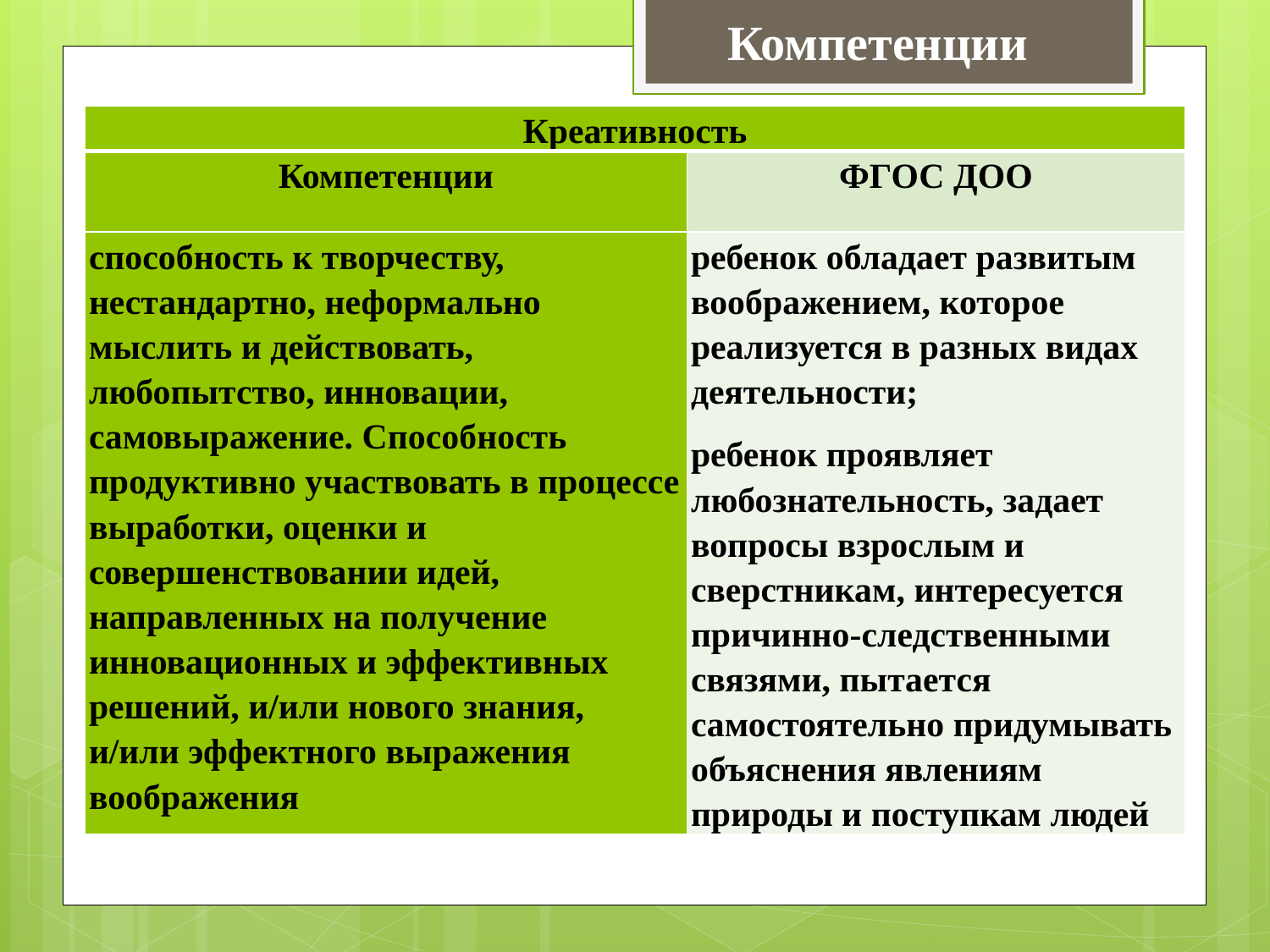

Компетенции
| Креативность |  |
| --- | --- |
| Компетенции | ФГОС ДОО |
| способность к творчеству, нестандартно, неформально мыслить и действовать, любопытство, инновации, самовыражение. Способность продуктивно участвовать в процессе выработки, оценки и совершенствовании идей, направленных на получение инновационных и эффективных решений, и/или нового знания, и/или эффектного выражения воображения | ребенок обладает развитым воображением, которое реализуется в разных видах деятельности; ребенок проявляет любознательность, задает вопросы взрослым и сверстникам, интересуется причинно-следственными связями, пытается самостоятельно придумывать объяснения явлениям природы и поступкам людей |